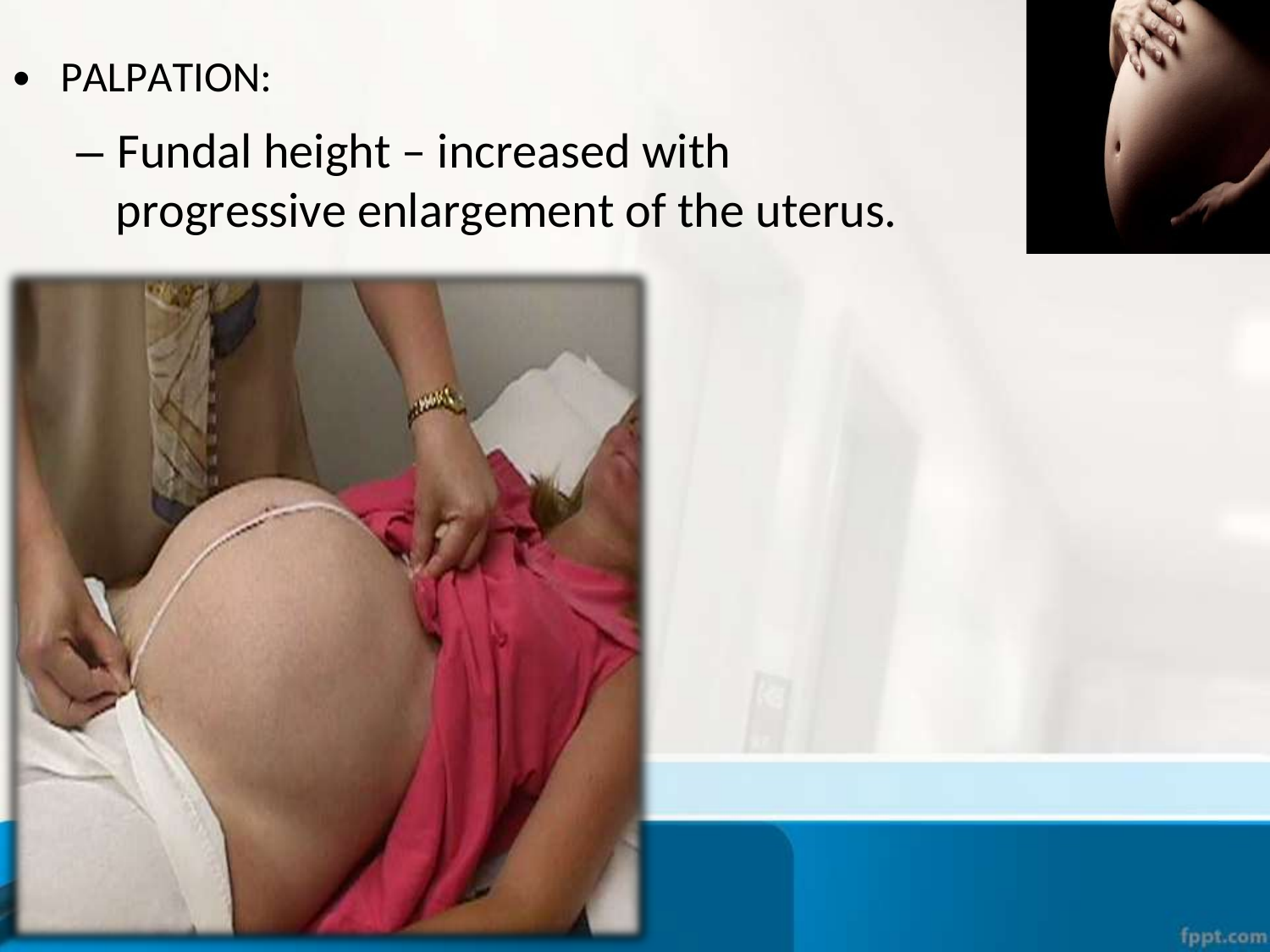

•
PALPATION:
– Fundal height – increased with progressive enlargement of the uterus.